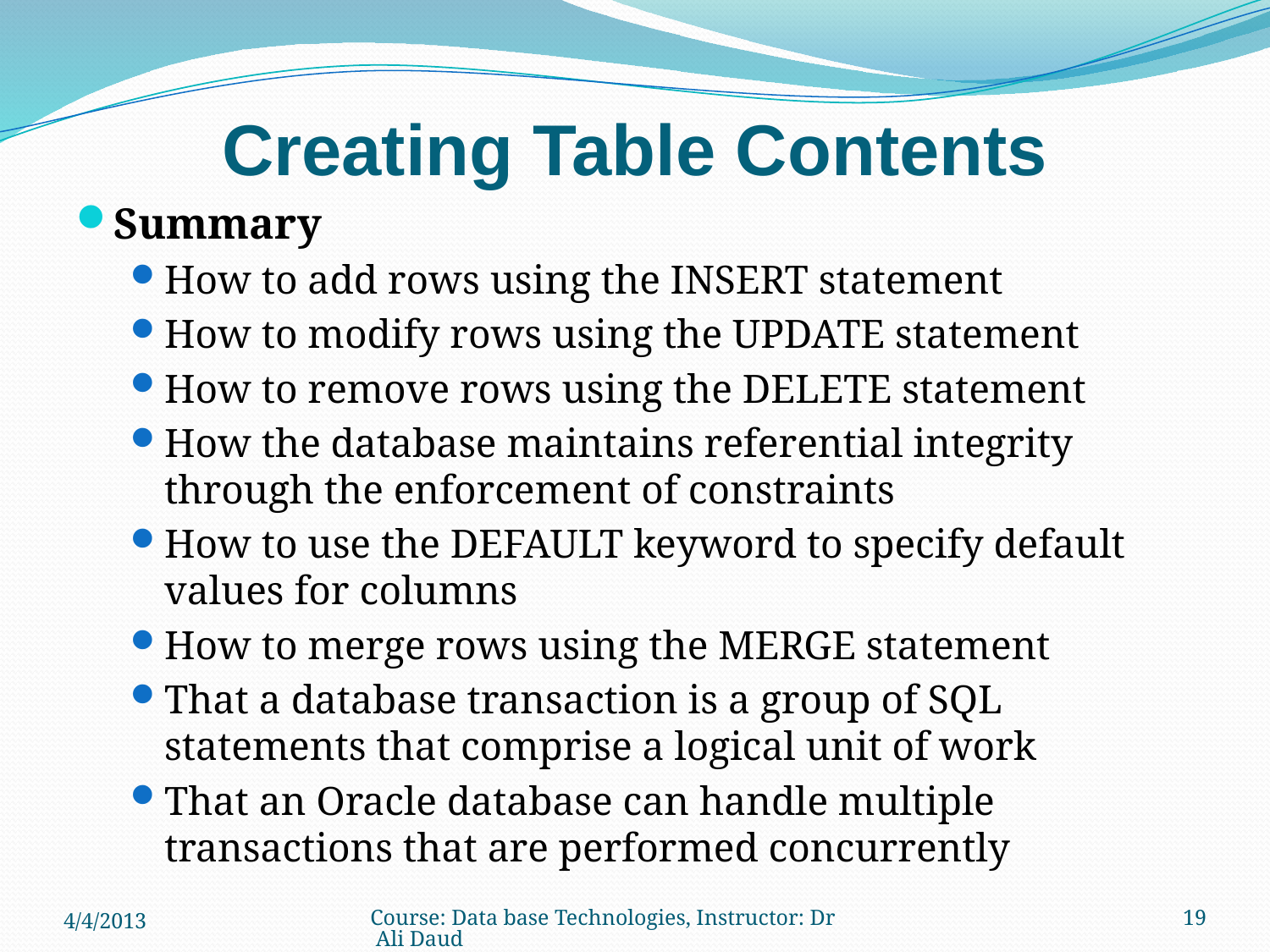

# Creating Table Contents
Summary
How to add rows using the INSERT statement
How to modify rows using the UPDATE statement
How to remove rows using the DELETE statement
How the database maintains referential integrity through the enforcement of constraints
How to use the DEFAULT keyword to specify default values for columns
How to merge rows using the MERGE statement
That a database transaction is a group of SQL statements that comprise a logical unit of work
That an Oracle database can handle multiple transactions that are performed concurrently

4/4/2013
Course: Data base Technologies, Instructor: Dr Ali Daud
19